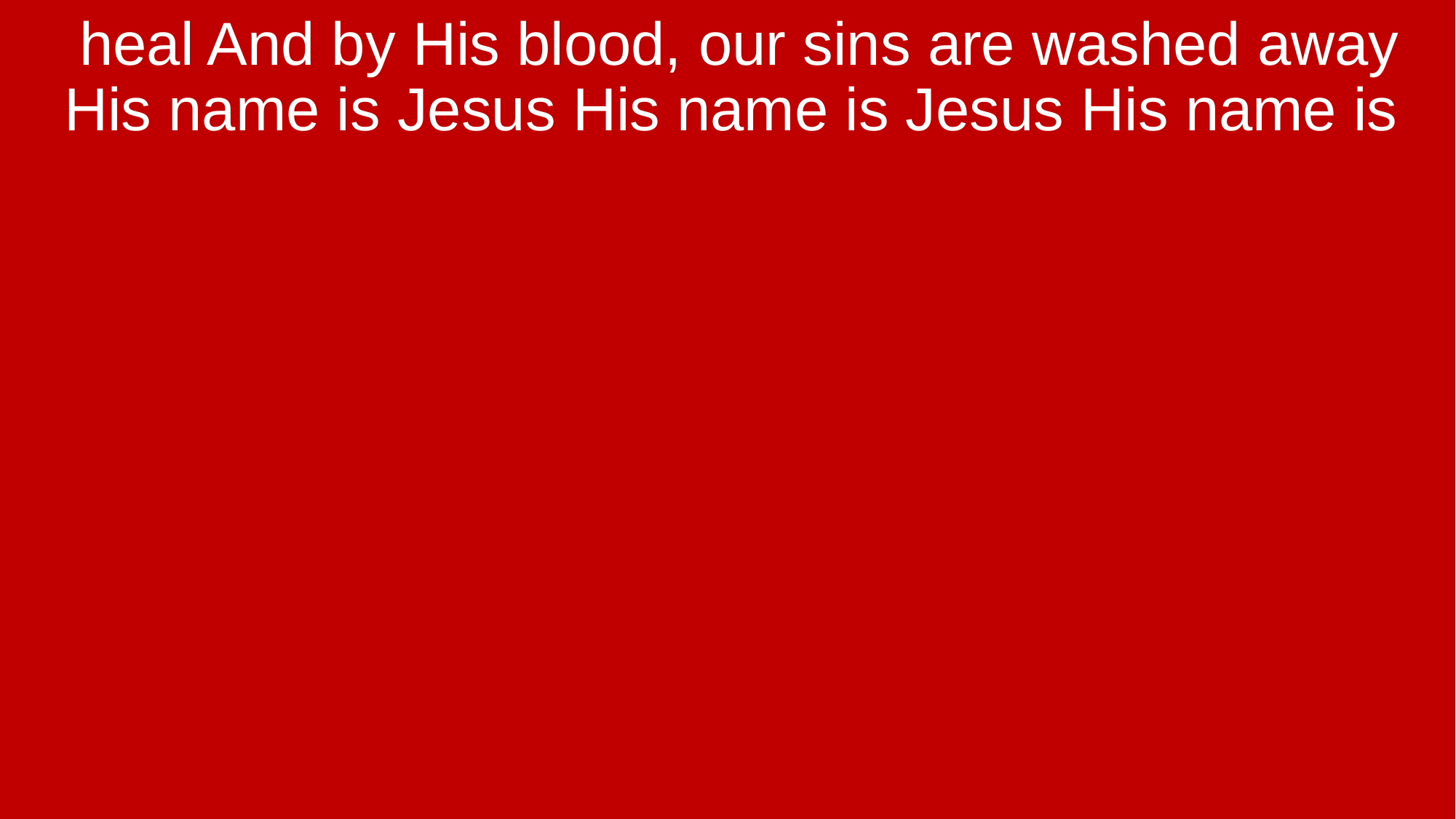

heal And by His blood, our sins are washed away His name is Jesus His name is Jesus His name is